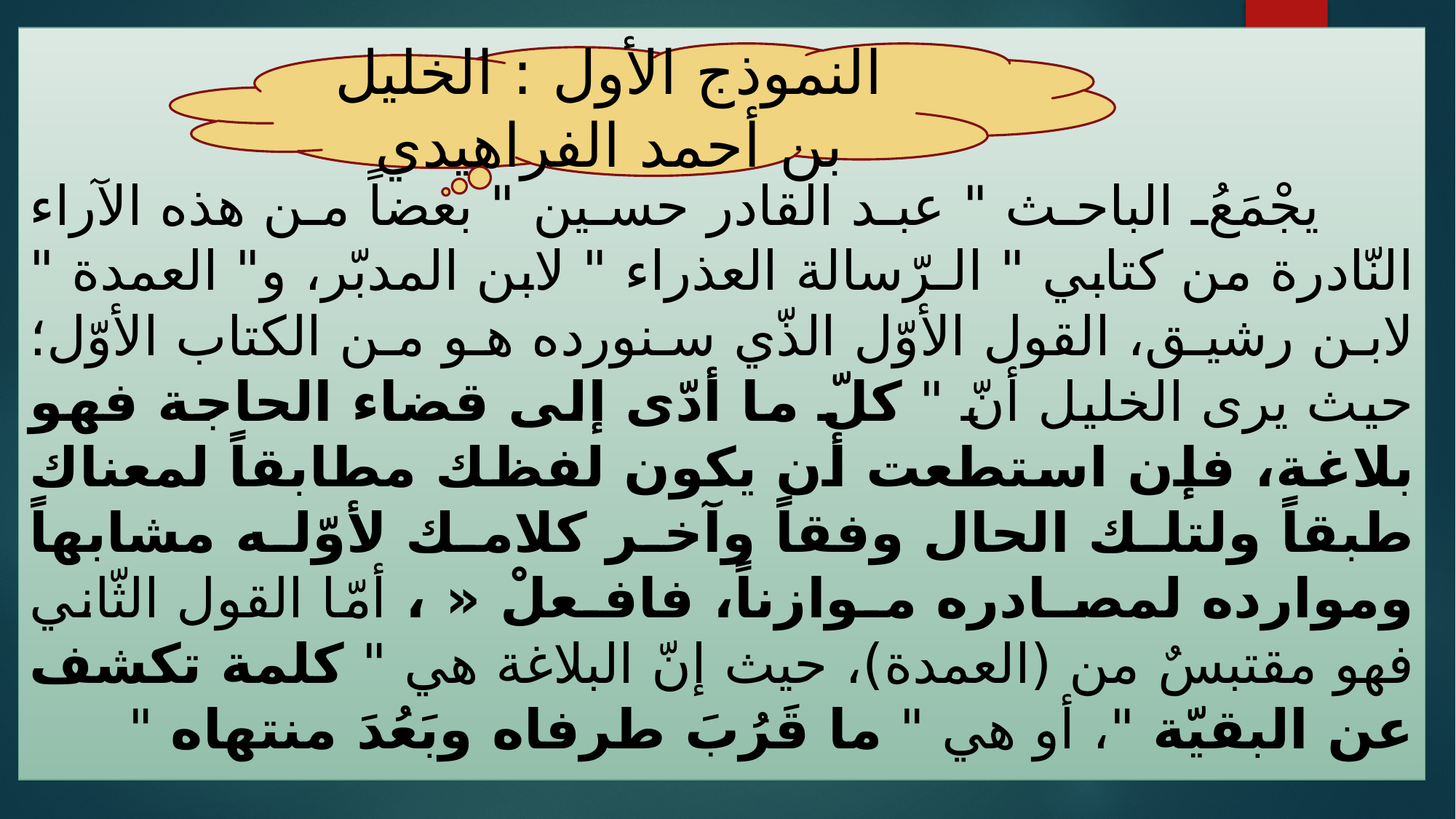

يجْمَعُ الباحث " عبد القادر حسين " بعضاً من هذه الآراء النّادرة من كتابي " الـرّسالة العذراء " لابن المدبّر، و" العمدة " لابن رشيق، القول الأوّل الذّي سنورده هو من الكتاب الأوّل؛ حيث يرى الخليل أنّ " كلّ ما أدّى إلى قضاء الحاجة فهو بلاغة، فإن استطعت أن يكون لفظك مطابقاً لمعناك طبقاً ولتلك الحال وفقاً وآخر كلامك لأوّله مشابهاً وموارده لمصـادره مـوازناً، فافـعلْ « ، أمّا القول الثّاني فهو مقتبسٌ من (العمدة)، حيث إنّ البلاغة هي " كلمة تكشف عن البقيّة "، أو هي " ما قَرُبَ طرفاه وبَعُدَ منتهاه "
النموذج الأول : الخليل بن أحمد الفراهيدي